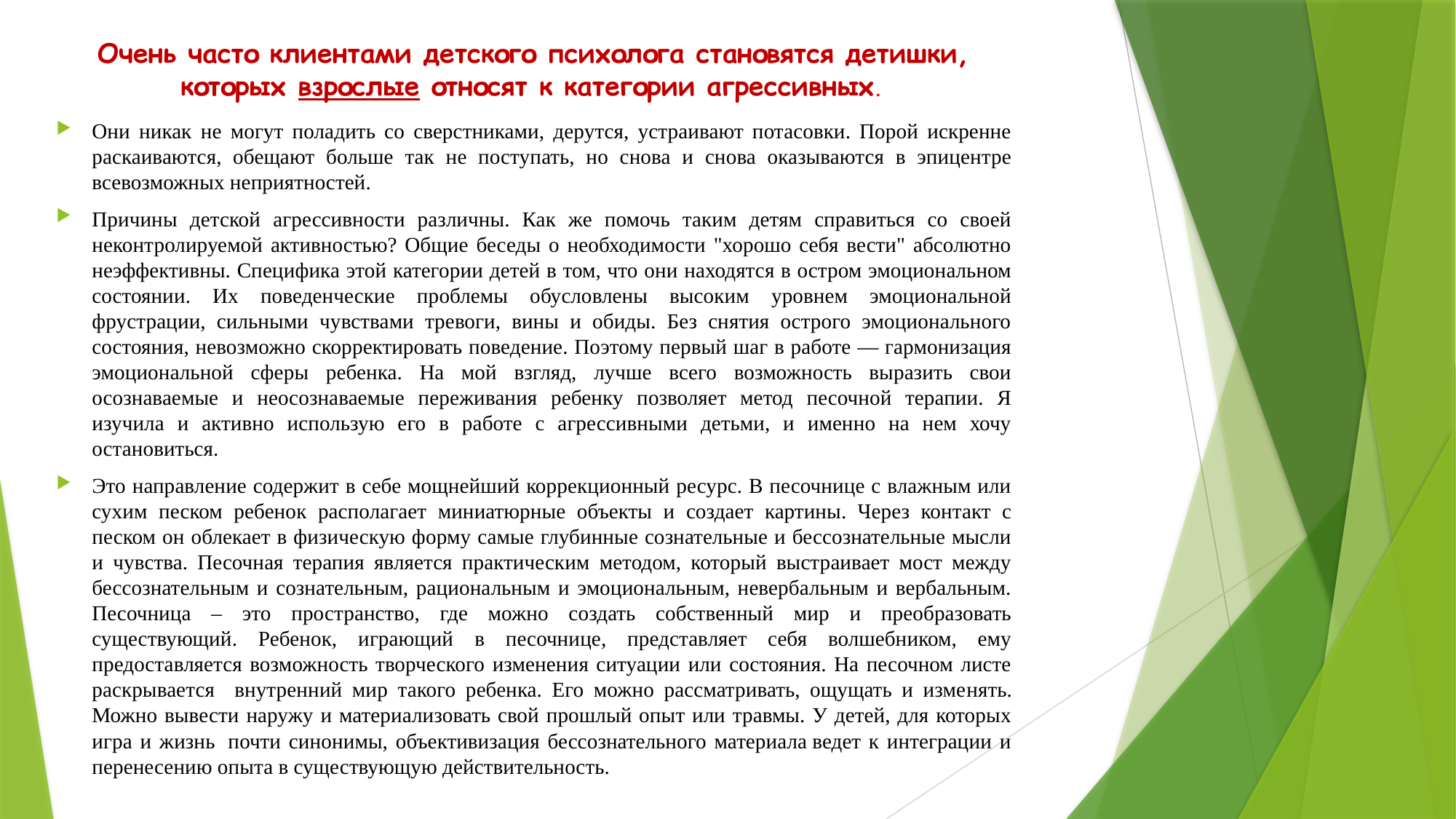

Очень часто клиентами детского психолога становятся детишки, которых взрослые относят к категории агрессивных.
Они никак не могут поладить со сверстниками, дерутся, устраивают потасовки. Порой искренне раскаиваются, обещают больше так не поступать, но снова и снова оказываются в эпицентре всевозможных неприятностей.
Причины детской агрессивности различны. Как же помочь таким детям справиться со своей неконтролируемой активностью? Общие беседы о необходимости "хорошо себя вести" абсолютно неэффективны. Cпецифика этой категории детей в том, что они находятся в остром эмоциональном состоянии. Их поведенческие проблемы обусловлены высоким уровнем эмоциональной фрустрации, сильными чувствами тревоги, вины и обиды. Без снятия острого эмоционального состояния, невозможно скорректировать поведение. Поэтому первый шаг в работе — гармонизация эмоциональной сферы ребенка. На мой взгляд, лучше всего возможность выразить свои осознаваемые и неосознаваемые переживания ребенку позволяет метод песочной терапии. Я изучила и активно использую его в работе с агрессивными детьми, и именно на нем хочу остановиться.
Это направление содержит в себе мощнейший коррекционный ресурс. В песочнице с влажным или сухим песком ребенок распо­лагает миниатюрные объекты и создает картины. Через контакт с песком он облекает в физическую форму самые глубинные сознательные и бессознательные мысли и чувства. Песочная терапия является практическим методом, который выстраивает мост между бессознательным и сознательным, рациональным и эмоциональным, невербальным и вербальным. Песочница – это пространство, где можно создать собственный мир и преобразовать существующий. Ребенок, играющий в песочнице, представляет себя волшебником, ему предоставляется возможность творческого изменения ситуации или состояния. На песочном листе раскрывается  внутренний мир такого ребенка. Его можно рассматривать, ощущать и изме­нять. Можно вывести наружу и материализовать свой прошлый опыт или травмы. У детей, для которых игра и жизнь  почти синонимы, объективизация бессознательного материала ведет к интеграции и перенесению опыта в существующую действительность.